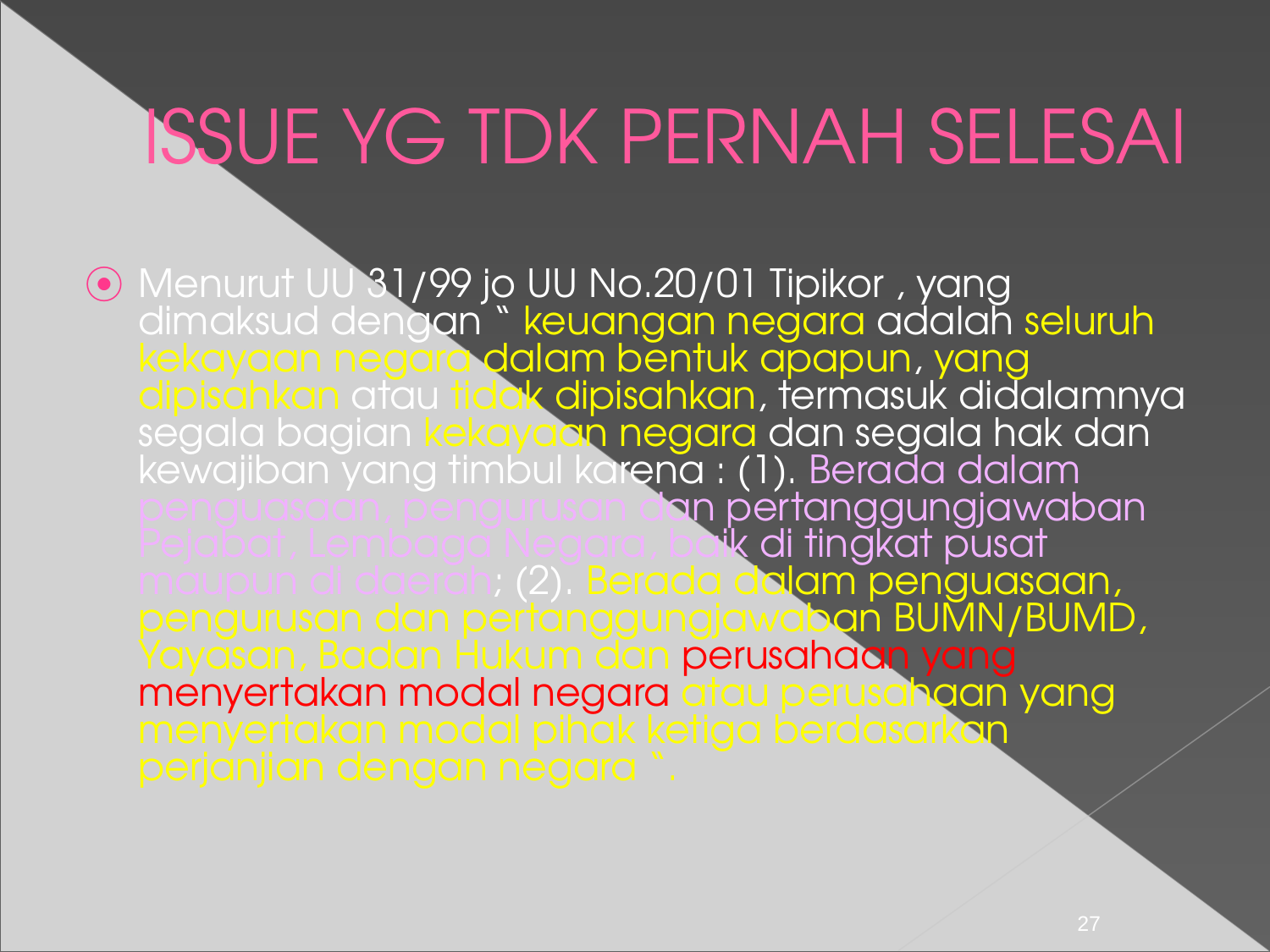

ISSUE YG TDK PERNAH SELESAI
Menurut UU 31/99 jo UU No.20/01 Tipikor , yang dimaksud dengan “ keuangan negara adalah seluruh kekayaan negara dalam bentuk apapun, yang dipisahkan atau tidak dipisahkan, termasuk didalamnya segala bagian kekayaan negara dan segala hak dan kewajiban yang timbul karena : (1). Berada dalam penguasaan, pengurusan dan pertanggungjawaban Pejabat, Lembaga Negara, baik di tingkat pusat maupun di daerah; (2). Berada dalam penguasaan, pengurusan dan pertanggungjawaban BUMN/BUMD, Yayasan, Badan Hukum dan perusahaan yang menyertakan modal negara atau perusahaan yang menyertakan modal pihak ketiga berdasarkan perjanjian dengan negara “.
27